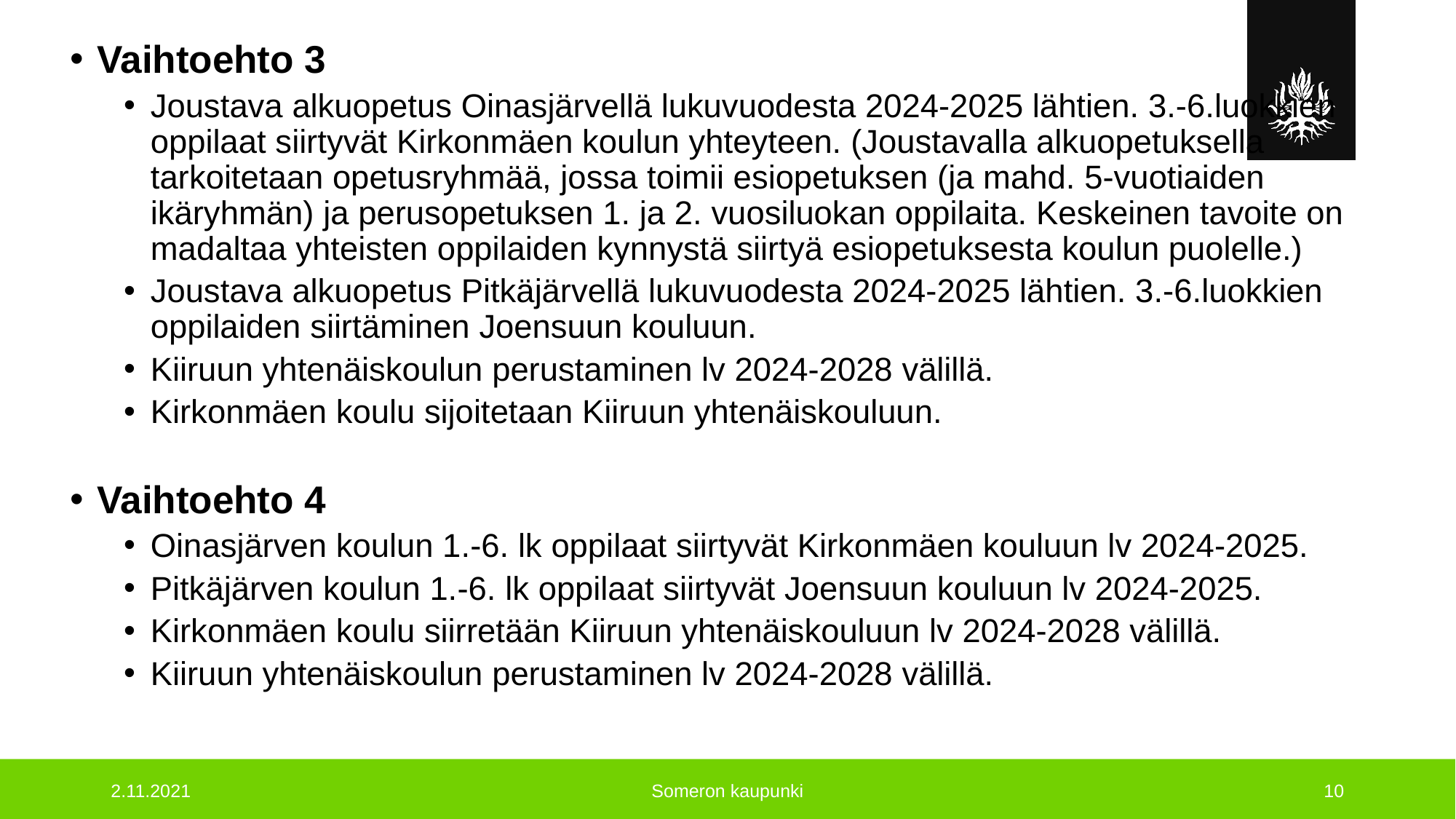

Vaihtoehto 3
Joustava alkuopetus Oinasjärvellä lukuvuodesta 2024-2025 lähtien. 3.-6.luokkien oppilaat siirtyvät Kirkonmäen koulun yhteyteen. (Joustavalla alkuopetuksella tarkoitetaan opetusryhmää, jossa toimii esiopetuksen (ja mahd. 5-vuotiaiden ikäryhmän) ja perusopetuksen 1. ja 2. vuosiluokan oppilaita. Keskeinen tavoite on madaltaa yhteisten oppilaiden kynnystä siirtyä esiopetuksesta koulun puolelle.)
Joustava alkuopetus Pitkäjärvellä lukuvuodesta 2024-2025 lähtien. 3.-6.luokkien oppilaiden siirtäminen Joensuun kouluun.
Kiiruun yhtenäiskoulun perustaminen lv 2024-2028 välillä.
Kirkonmäen koulu sijoitetaan Kiiruun yhtenäiskouluun.
Vaihtoehto 4
Oinasjärven koulun 1.-6. lk oppilaat siirtyvät Kirkonmäen kouluun lv 2024-2025.
Pitkäjärven koulun 1.-6. lk oppilaat siirtyvät Joensuun kouluun lv 2024-2025.
Kirkonmäen koulu siirretään Kiiruun yhtenäiskouluun lv 2024-2028 välillä.
Kiiruun yhtenäiskoulun perustaminen lv 2024-2028 välillä.